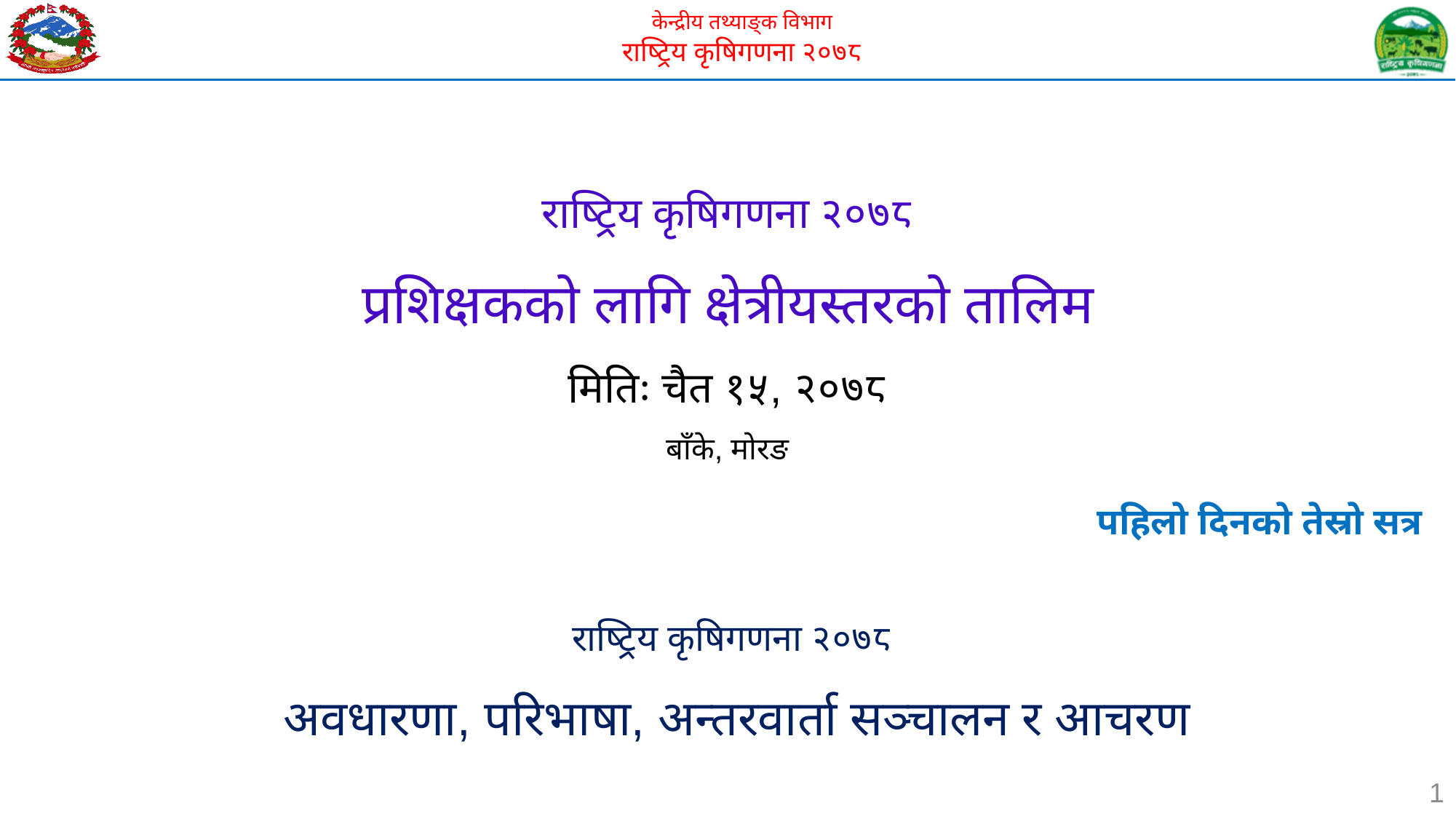

# राष्ट्रिय कृषिगणना २०७८ प्रशिक्षकको लागि क्षेत्रीयस्तरको तालिम मितिः चैत १५, २०७८ बाँके, मोरङ
पहिलो दिनको तेस्रो सत्र
राष्ट्रिय कृषिगणना २०७८
अवधारणा, परिभाषा, अन्तरवार्ता सञ्चालन र आचरण
1